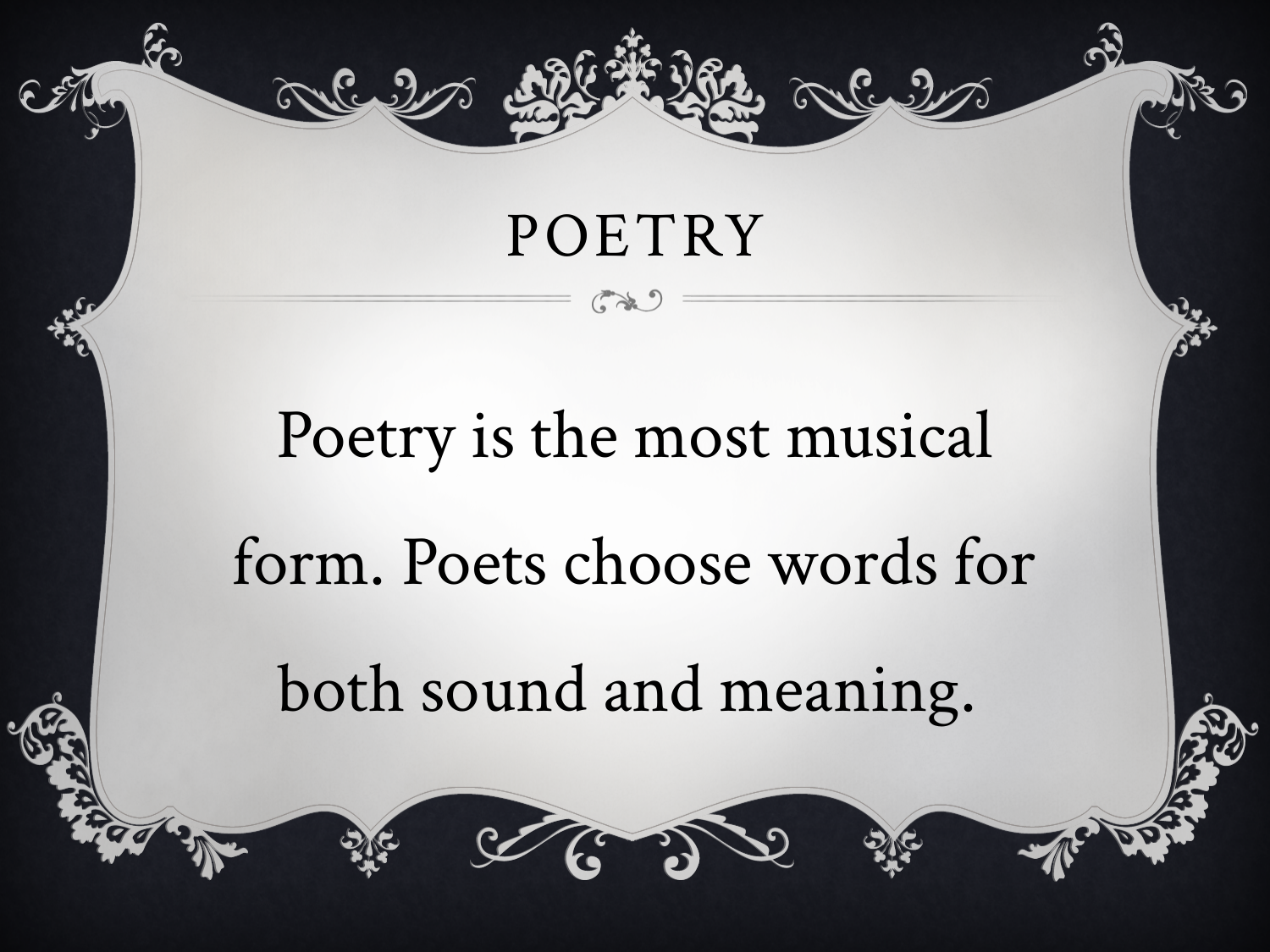

# Poetry
Poetry is the most musical form. Poets choose words for both sound and meaning.